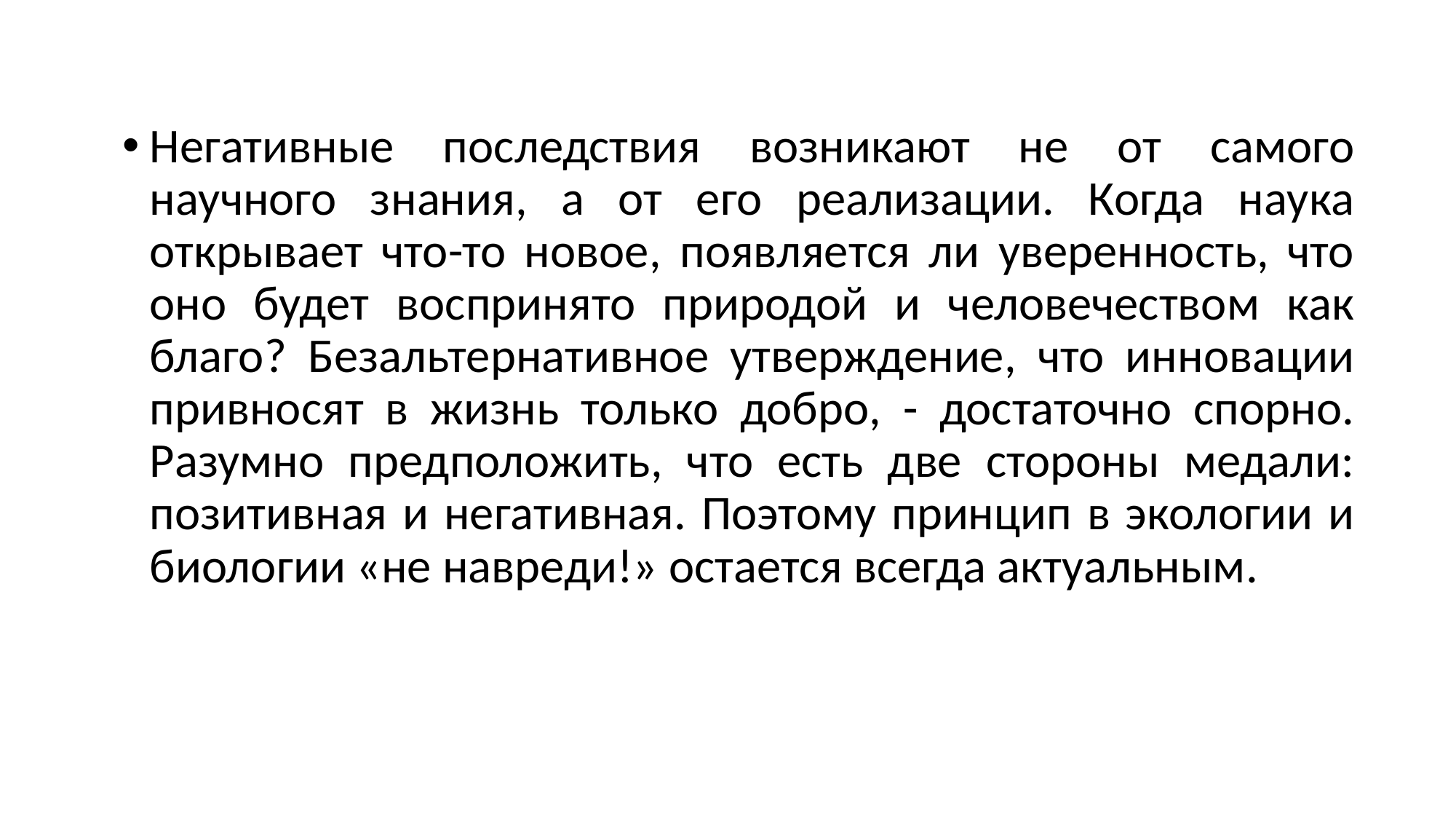

Негативные последствия возникают не от самого научного знания, а от его реализации. Когда наука открывает что-то новое, появляется ли уверенность, что оно будет воспринято природой и человечеством как благо? Безальтернативное утверждение, что инновации привносят в жизнь только добро, - достаточно спорно. Разумно предположить, что есть две стороны медали: позитивная и негативная. Поэтому принцип в экологии и биологии «не навреди!» остается всегда актуальным.